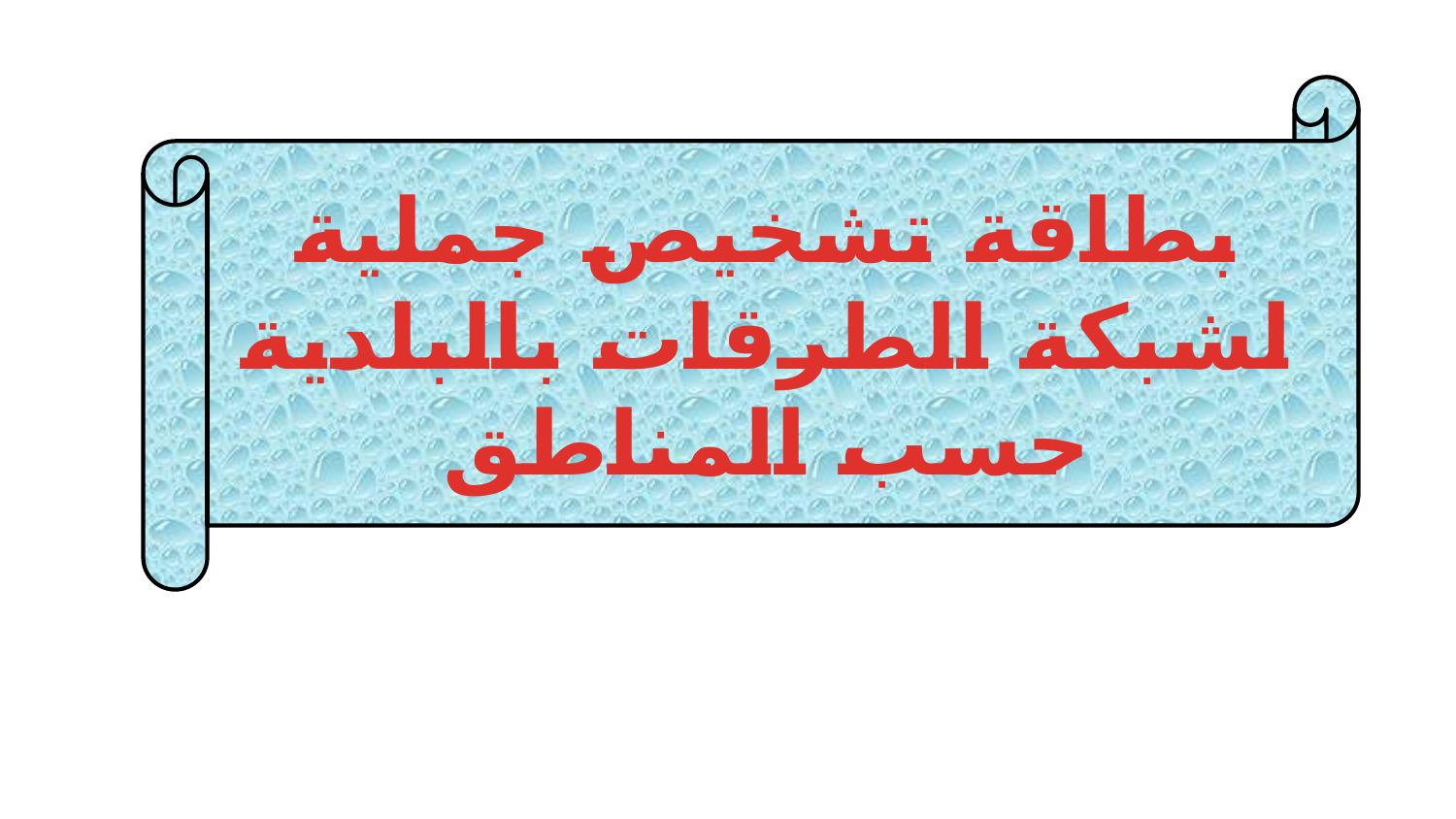

بطاقة تشخيص جملية لشبكة الطرقات بالبلدية حسب المناطق